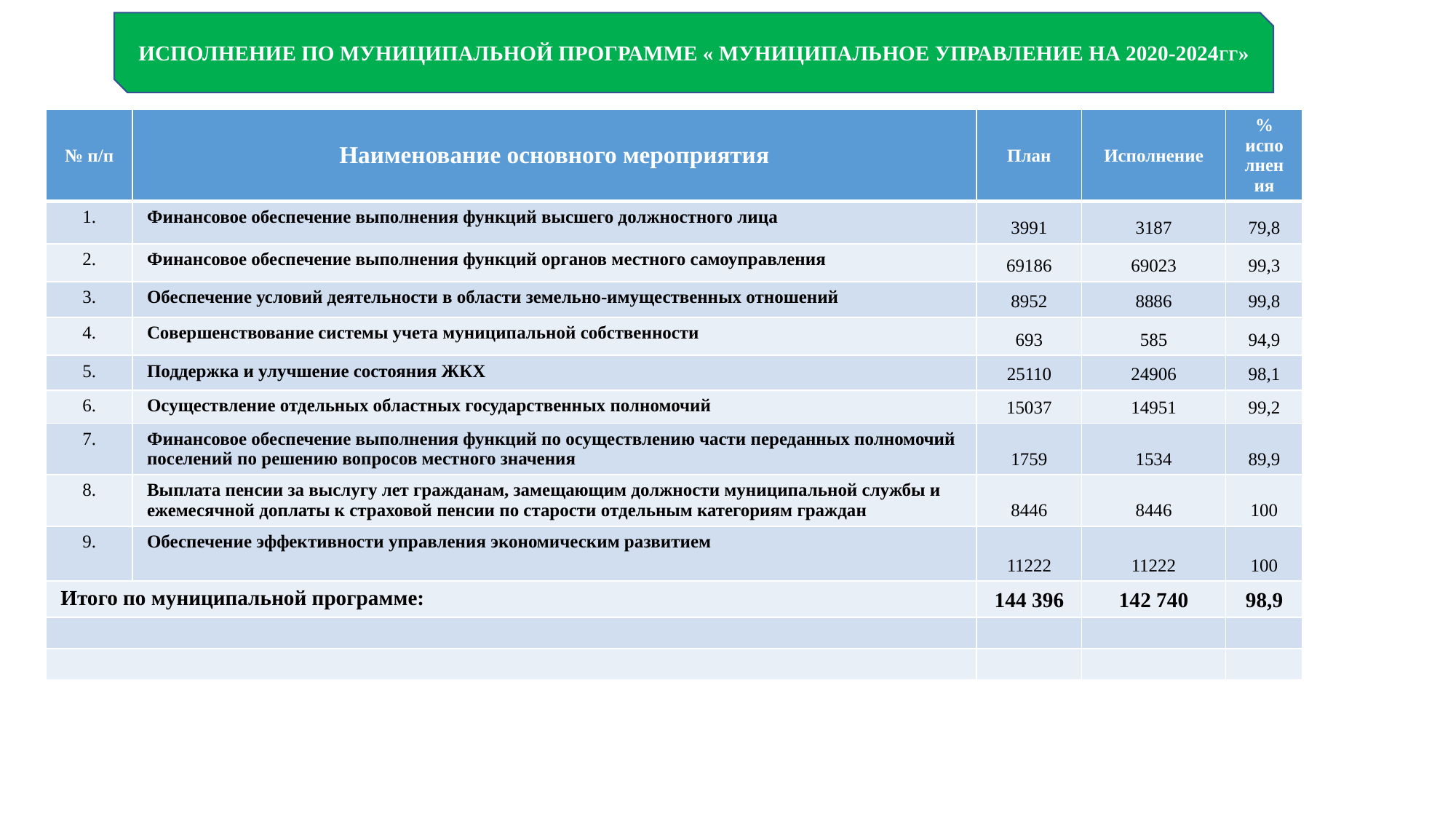

Исполнение по муниципальной программе « Муниципальное управление на 2020-2024гг»
| № п/п | Наименование основного мероприятия | План | Исполнение | % исполнения |
| --- | --- | --- | --- | --- |
| 1. | Финансовое обеспечение выполнения функций высшего должностного лица | 3991 | 3187 | 79,8 |
| 2. | Финансовое обеспечение выполнения функций органов местного самоуправления | 69186 | 69023 | 99,3 |
| 3. | Обеспечение условий деятельности в области земельно-имущественных отношений | 8952 | 8886 | 99,8 |
| 4. | Совершенствование системы учета муниципальной собственности | 693 | 585 | 94,9 |
| 5. | Поддержка и улучшение состояния ЖКХ | 25110 | 24906 | 98,1 |
| 6. | Осуществление отдельных областных государственных полномочий | 15037 | 14951 | 99,2 |
| 7. | Финансовое обеспечение выполнения функций по осуществлению части переданных полномочий поселений по решению вопросов местного значения | 1759 | 1534 | 89,9 |
| 8. | Выплата пенсии за выслугу лет гражданам, замещающим должности муниципальной службы и ежемесячной доплаты к страховой пенсии по старости отдельным категориям граждан | 8446 | 8446 | 100 |
| 9. | Обеспечение эффективности управления экономическим развитием | 11222 | 11222 | 100 |
| Итого по муниципальной программе: |  | 144 396 | 142 740 | 98,9 |
|  |  |  |  |  |
|  |  |  |  |  |